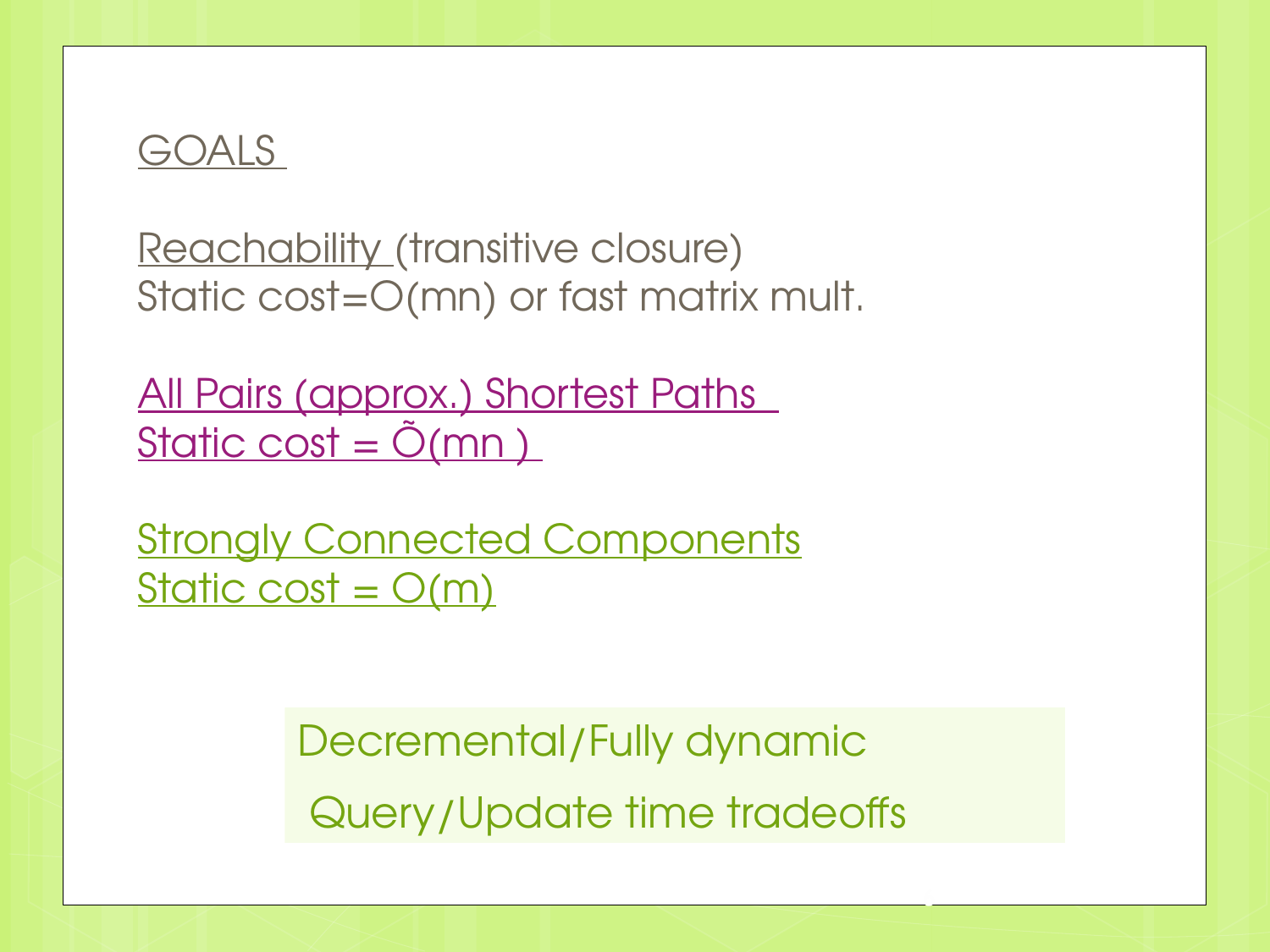

GOALS
Reachability (transitive closure)
Static cost=O(mn) or fast matrix mult.
All Pairs (approx.) Shortest Paths
Static cost = Õ(mn )
Strongly Connected Components
Static cost = O(m)
Decremental/Fully dynamic
 Query/Update time tradeoffs
6